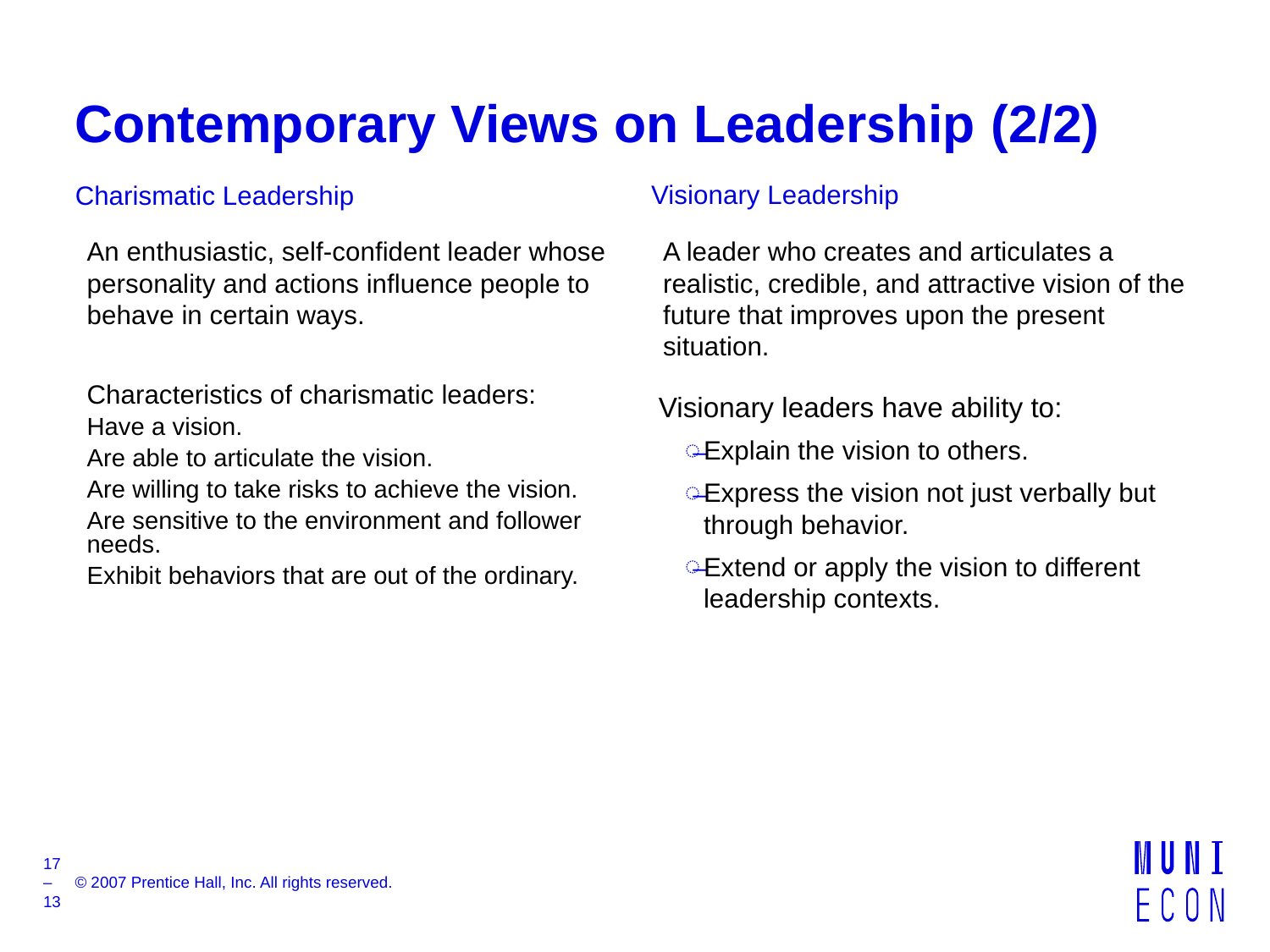

# Contemporary Views on Leadership (2/2)
Visionary Leadership

Charismatic Leadership

A leader who creates and articulates a realistic, credible, and attractive vision of the future that improves upon the present situation.
Visionary leaders have ability to:
Explain the vision to others.
Express the vision not just verbally but through behavior.
Extend or apply the vision to different leadership contexts.

An enthusiastic, self-confident leader whose personality and actions influence people to behave in certain ways.

Characteristics of charismatic leaders:
Have a vision.
Are able to articulate the vision.
Are willing to take risks to achieve the vision.
Are sensitive to the environment and follower needs.
Exhibit behaviors that are out of the ordinary.
17–13
© 2007 Prentice Hall, Inc. All rights reserved.